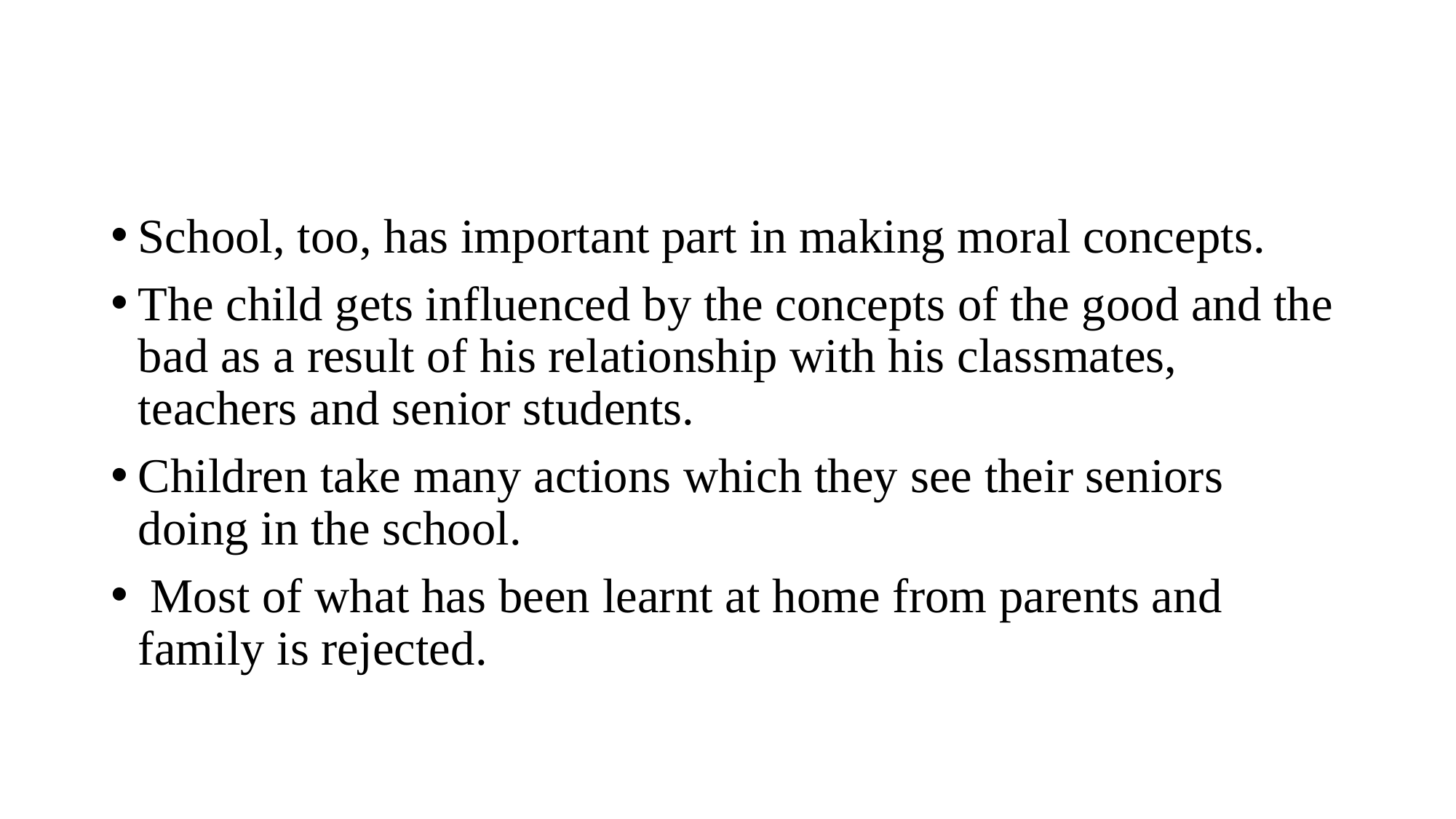

School, too, has important part in making moral concepts.
The child gets influenced by the concepts of the good and the bad as a result of his relationship with his classmates, teachers and senior students.
Children take many actions which they see their seniors doing in the school.
 Most of what has been learnt at home from parents and family is rejected.